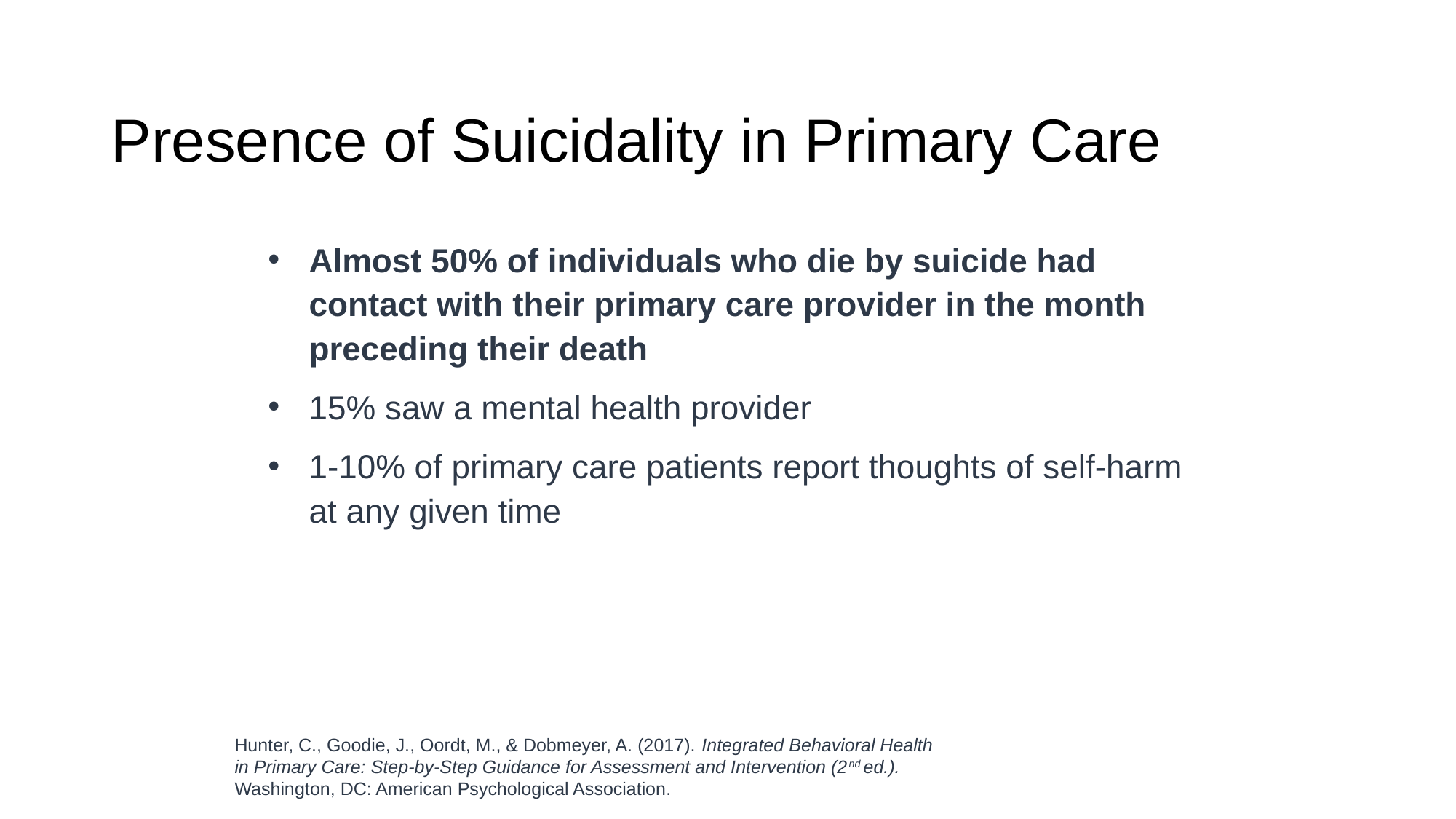

# Presence of Suicidality in Primary Care
Almost 50% of individuals who die by suicide had contact with their primary care provider in the month preceding their death
15% saw a mental health provider
1-10% of primary care patients report thoughts of self-harm at any given time

Hunter, C., Goodie, J., Oordt, M., & Dobmeyer, A. (2017). Integrated Behavioral Health in Primary Care: Step-by-Step Guidance for Assessment and Intervention (2nd ed.). Washington, DC: American Psychological Association.